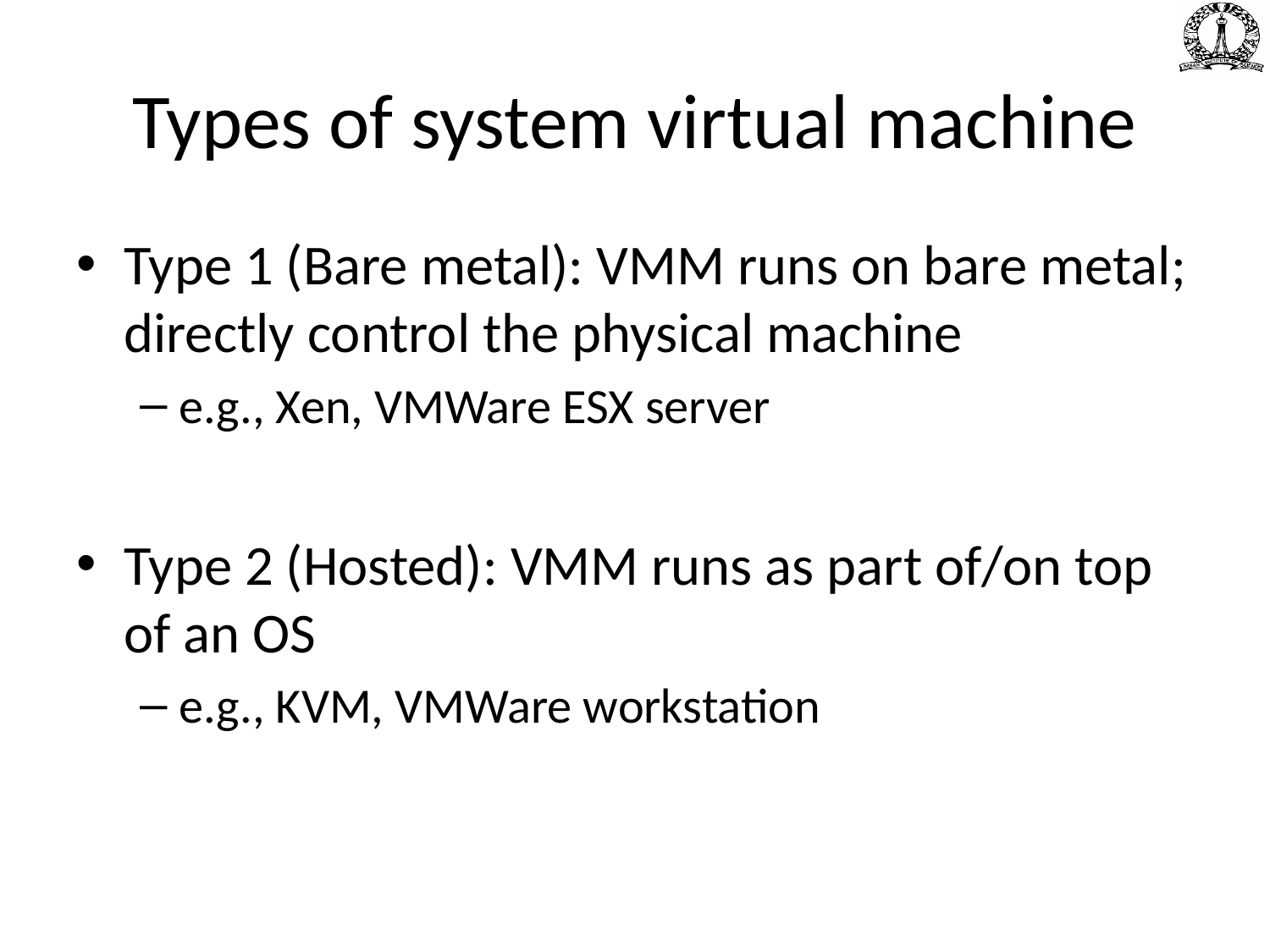

# Types of system virtual machine
Type 1 (Bare metal): VMM runs on bare metal; directly control the physical machine
e.g., Xen, VMWare ESX server

Type 2 (Hosted): VMM runs as part of/on top of an OS
e.g., KVM, VMWare workstation